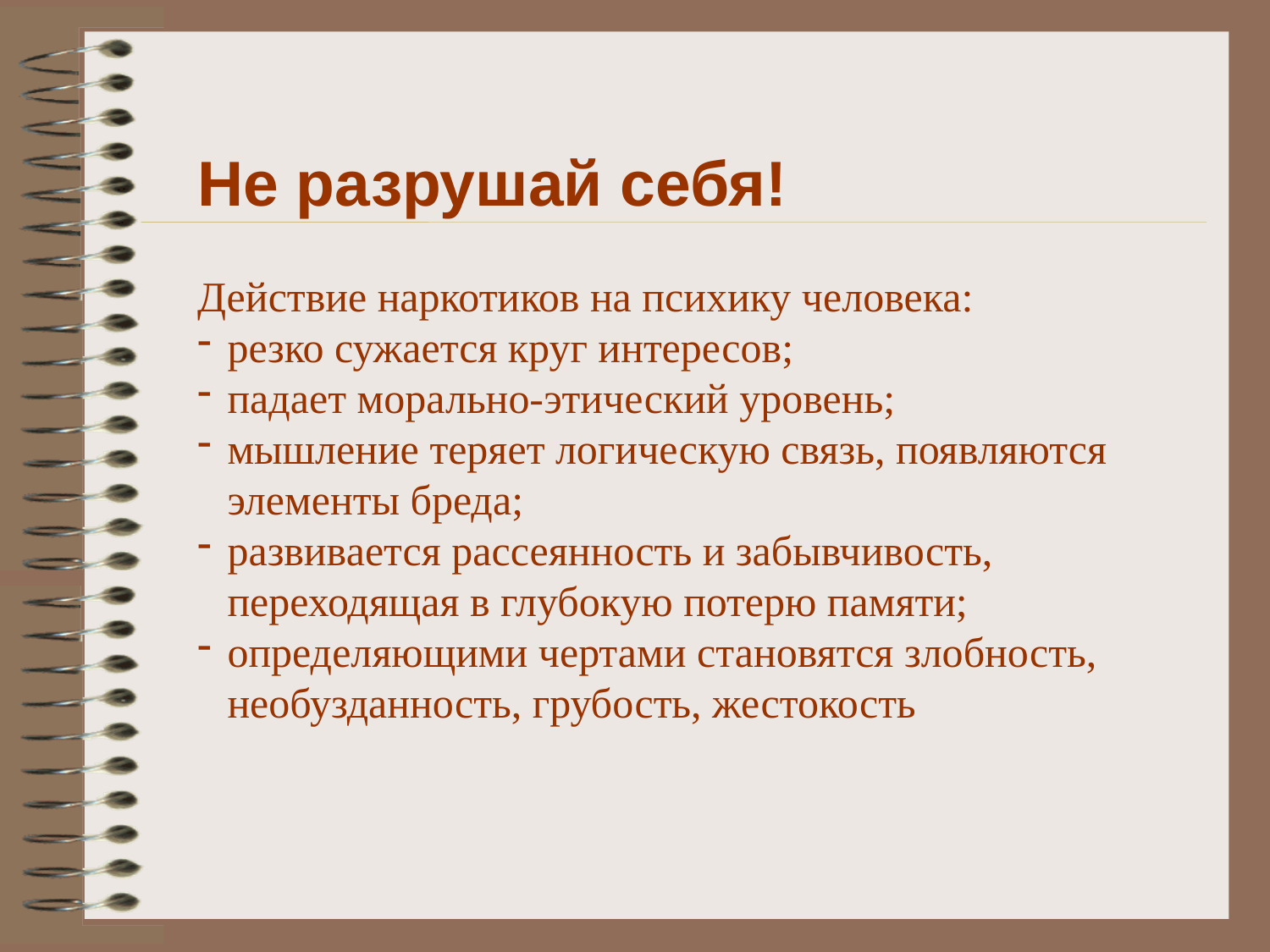

Не разрушай себя!

Действие наркотиков на психику человека:
резко сужается круг интересов;
падает морально-этический уровень;
мышление теряет логическую связь, появляются элементы бреда;
развивается рассеянность и забывчивость, переходящая в глубокую потерю памяти;
определяющими чертами становятся злобность, необузданность, грубость, жестокость